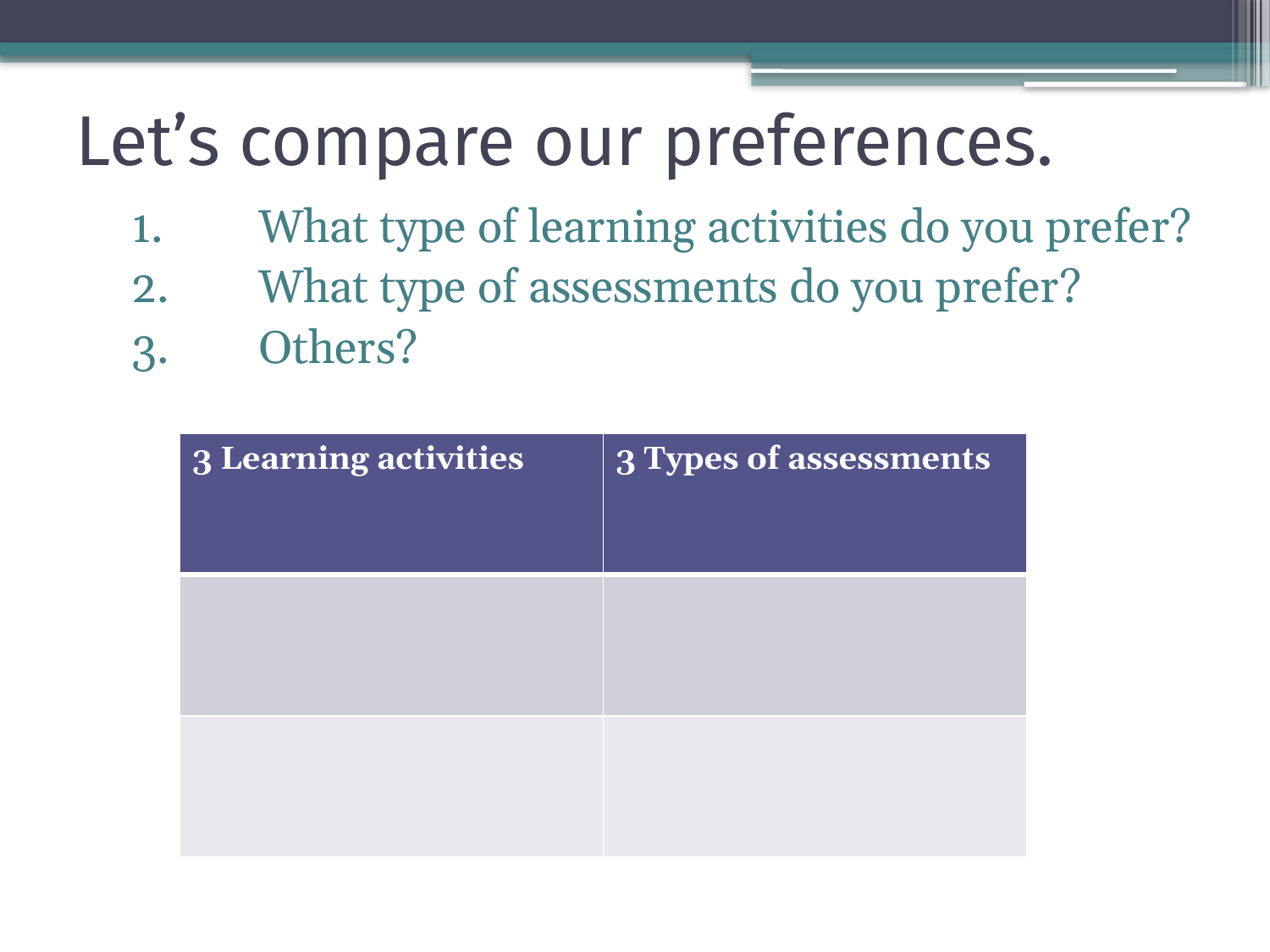

# Let’s compare our preferences.
What type of learning activities do you prefer?
What type of assessments do you prefer?
Others?

| 3 Learning activities | 3 Types of assessments |
| --- | --- |
|  |  |
|  |  |